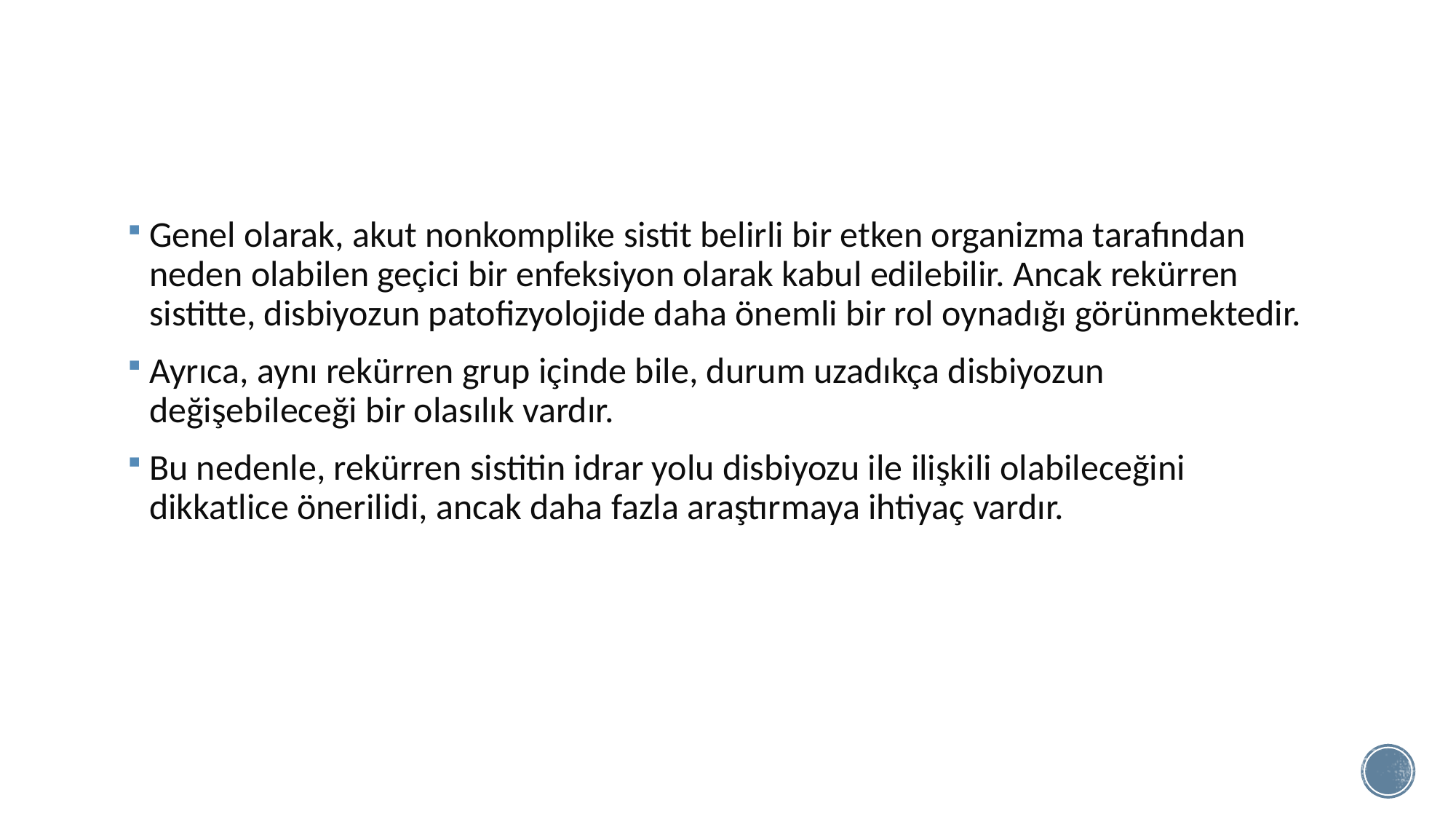

Genel olarak, akut nonkomplike sistit belirli bir etken organizma tarafından neden olabilen geçici bir enfeksiyon olarak kabul edilebilir. Ancak rekürren sistitte, disbiyozun patofizyolojide daha önemli bir rol oynadığı görünmektedir.
Ayrıca, aynı rekürren grup içinde bile, durum uzadıkça disbiyozun değişebileceği bir olasılık vardır.
Bu nedenle, rekürren sistitin idrar yolu disbiyozu ile ilişkili olabileceğini dikkatlice önerilidi, ancak daha fazla araştırmaya ihtiyaç vardır.